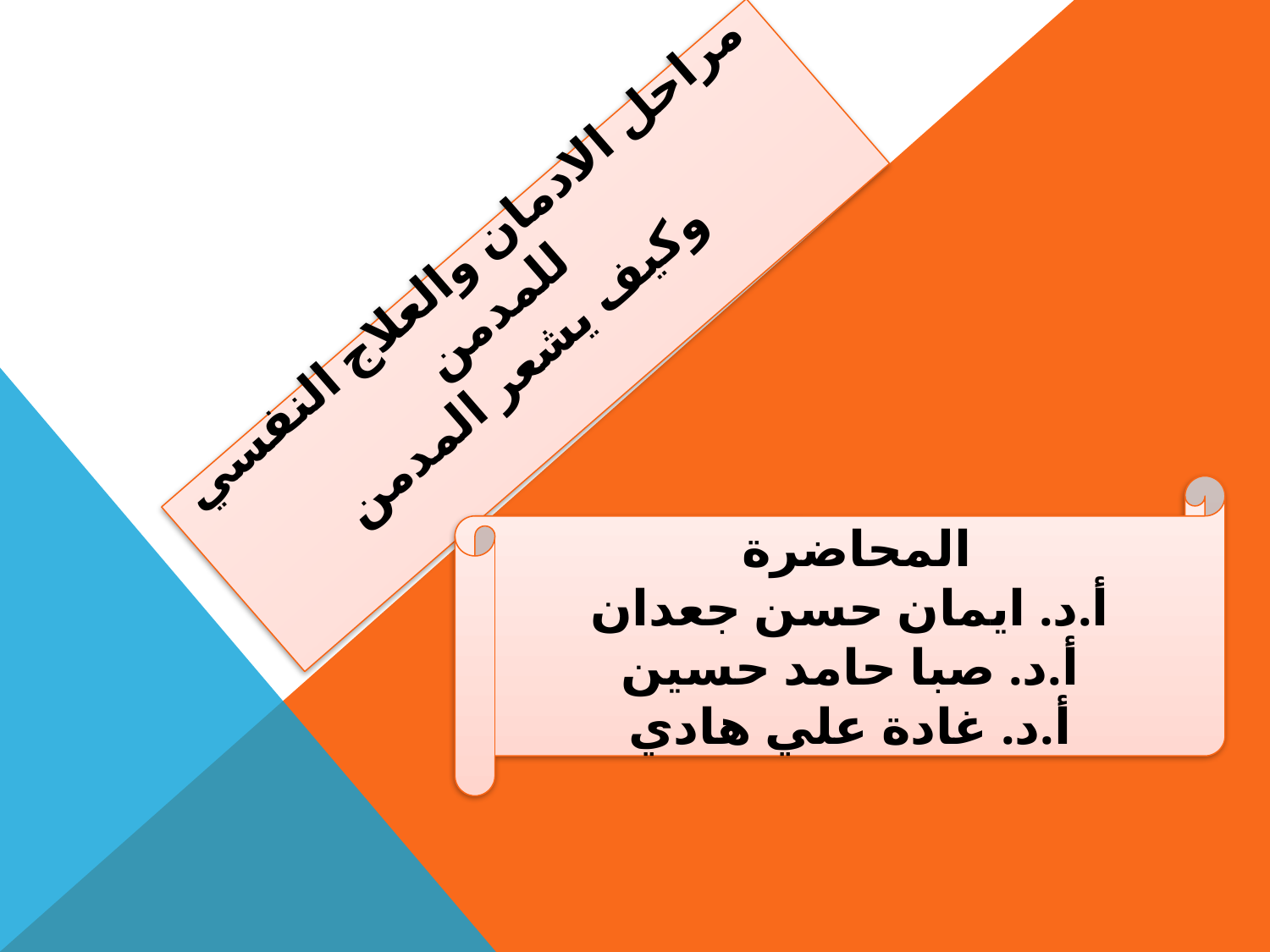

# مراحل الادمان والعلاج النفسي للمدمن وكيف يشعر المدمن
المحاضرة
أ.د. ايمان حسن جعدان
أ.د. صبا حامد حسين
أ.د. غادة علي هادي